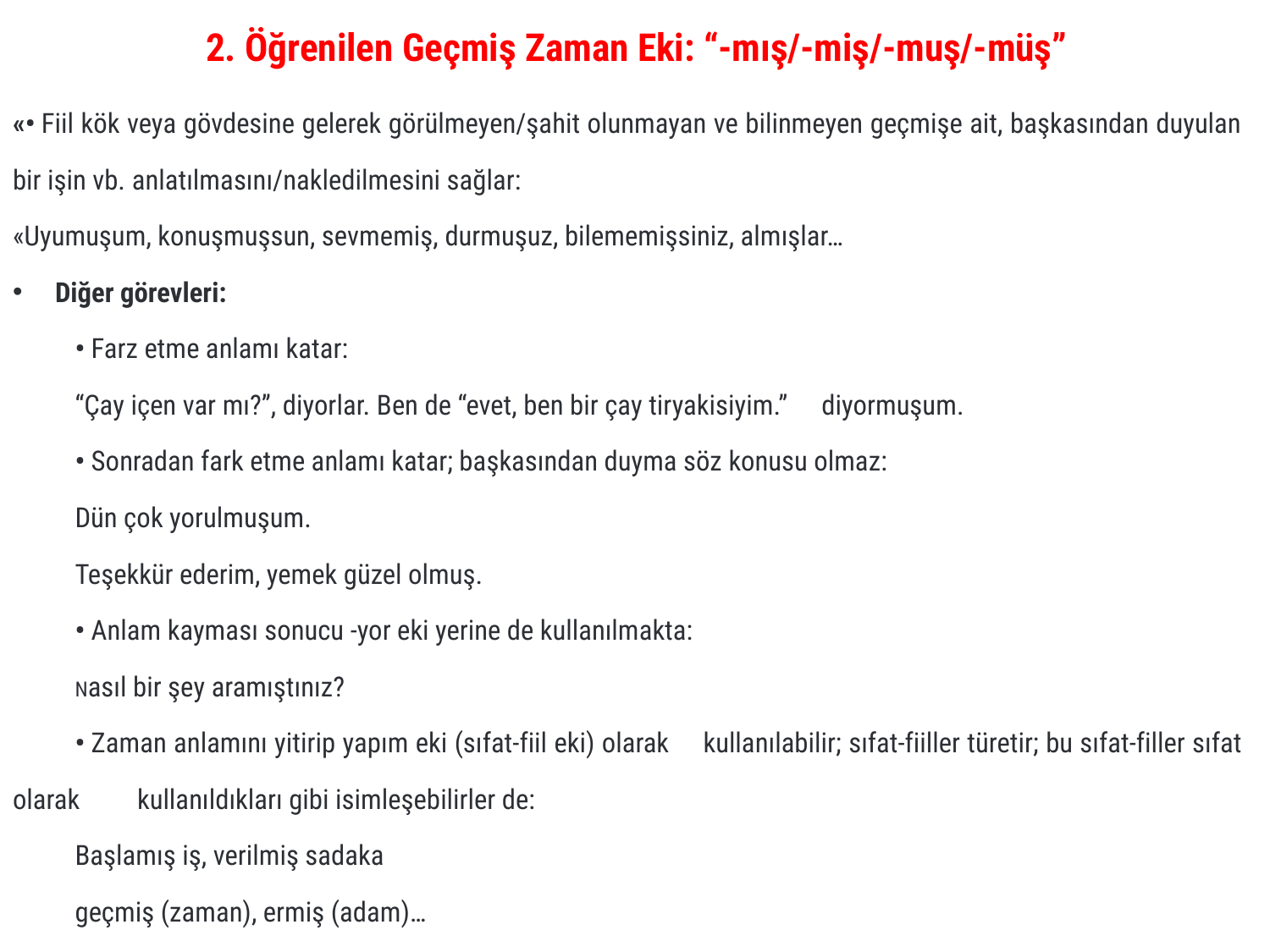

# 2. Öğrenilen Geçmiş Zaman Eki: “-mış/-miş/-muş/-müş”
«• Fiil kök veya gövdesine gelerek görülmeyen/şahit olunmayan ve bilinmeyen geçmişe ait, başkasından duyulan bir işin vb. anlatılmasını/nakledilmesini sağlar:
«Uyumuşum, konuşmuşsun, sevmemiş, durmuşuz, bilememişsiniz, almışlar…
Diğer görevleri:
	• Farz etme anlamı katar:
	“Çay içen var mı?”, diyorlar. Ben de “evet, ben bir çay tiryakisiyim.” 	diyormuşum.
	• Sonradan fark etme anlamı katar; başkasından duyma söz konusu olmaz:
	Dün çok yorulmuşum.
	Teşekkür ederim, yemek güzel olmuş.
	• Anlam kayması sonucu -yor eki yerine de kullanılmakta:
	Nasıl bir şey aramıştınız?
	• Zaman anlamını yitirip yapım eki (sıfat-fiil eki) olarak 	kullanılabilir; sıfat-fiiller türetir; bu sıfat-filler sıfat olarak 	kullanıldıkları gibi isimleşebilirler de:
	Başlamış iş, verilmiş sadaka
	geçmiş (zaman), ermiş (adam)…